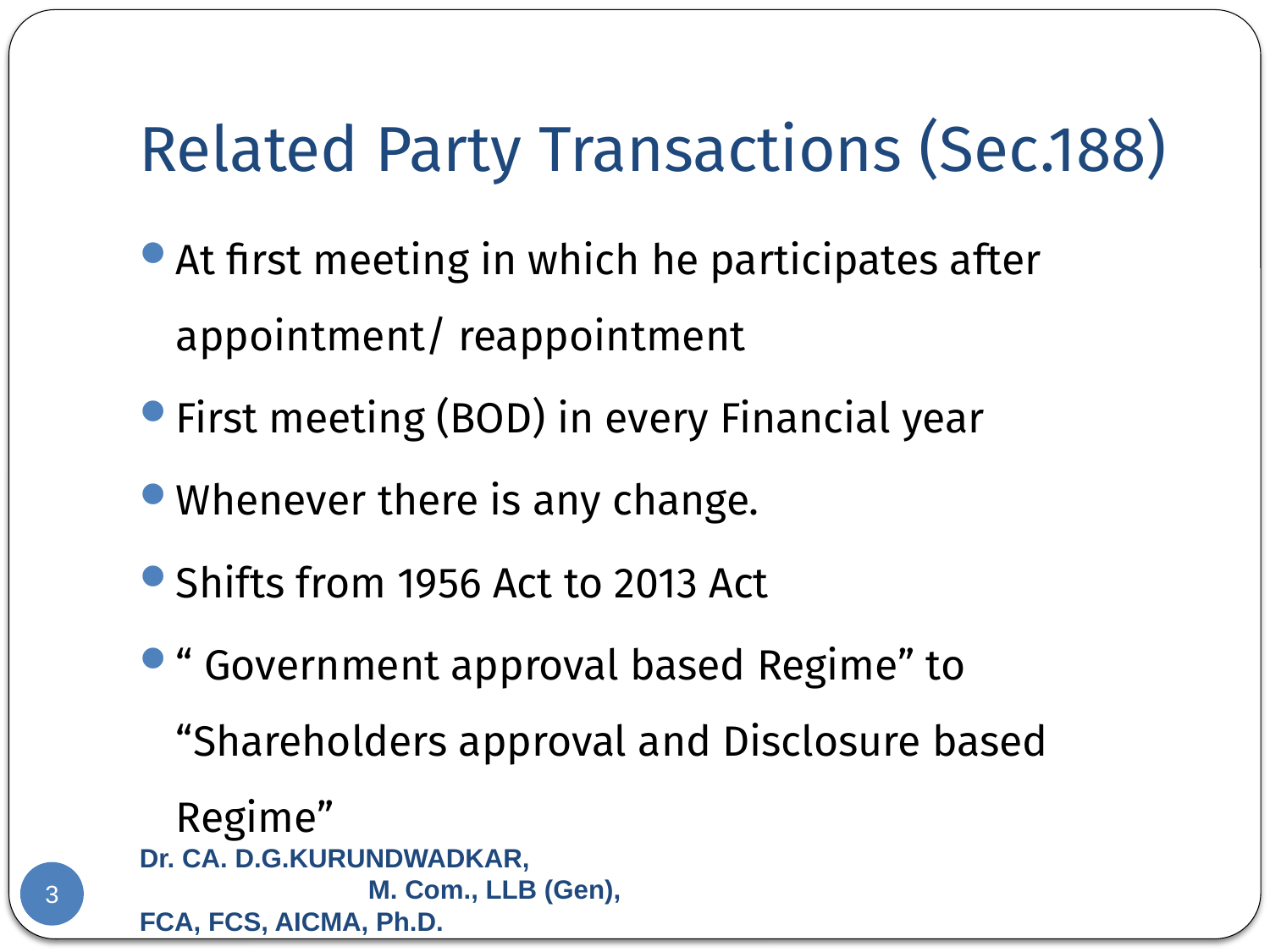

# Related Party Transactions (Sec.188)
At first meeting in which he participates after appointment/ reappointment
First meeting (BOD) in every Financial year
Whenever there is any change.
Shifts from 1956 Act to 2013 Act
“ Government approval based Regime” to “Shareholders approval and Disclosure based Regime”

Dr. CA. D.G.KURUNDWADKAR,                                                  M. Com., LLB (Gen), FCA, FCS, AICMA, Ph.D.
3